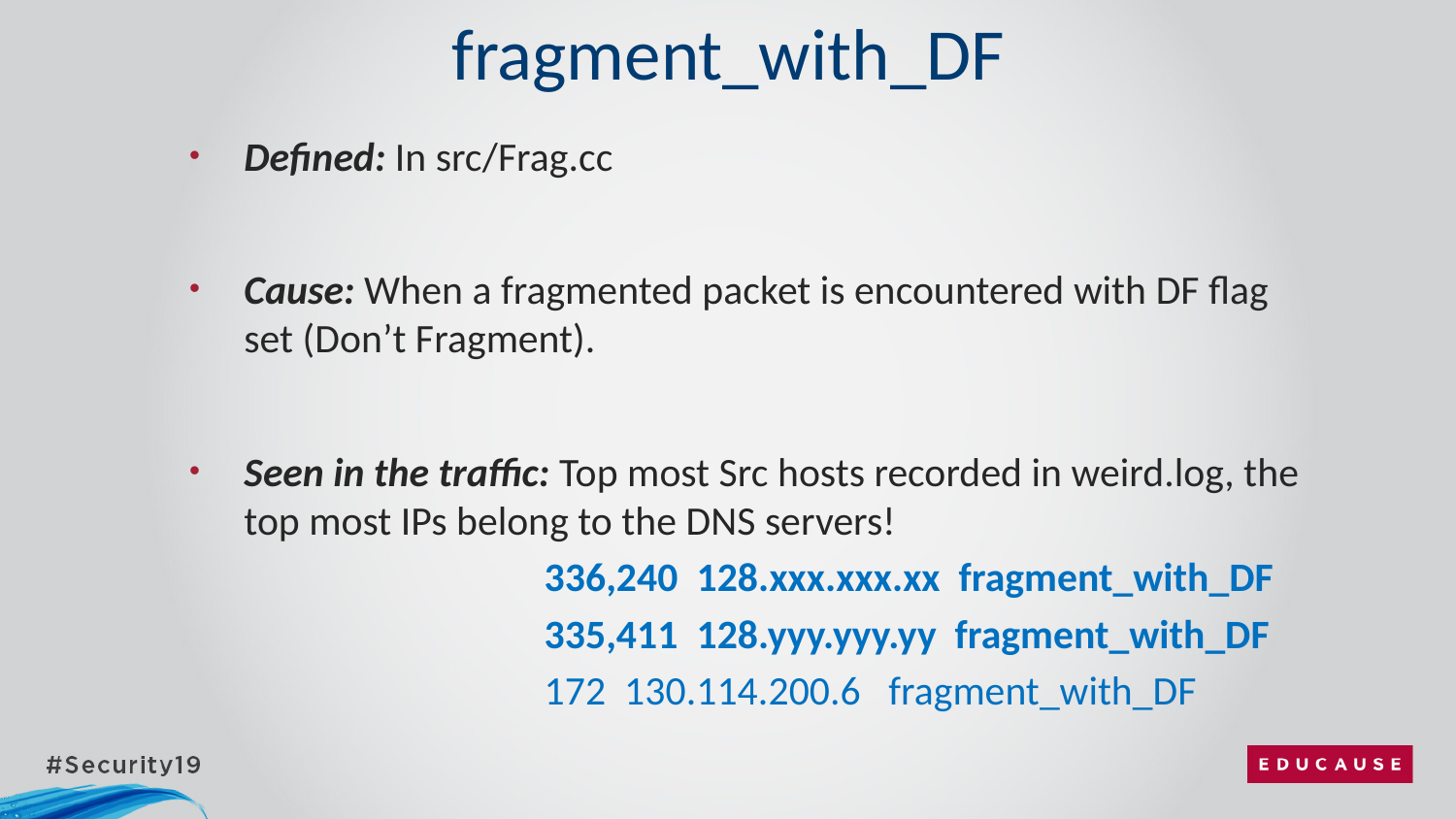

# fragment_with_DF
Defined: In src/Frag.cc
Cause: When a fragmented packet is encountered with DF flag set (Don’t Fragment).
Seen in the traffic: Top most Src hosts recorded in weird.log, the top most IPs belong to the DNS servers!
		336,240  128.xxx.xxx.xx  fragment_with_DF
		335,411  128.yyy.yyy.yy  fragment_with_DF
       		172  130.114.200.6   fragment_with_DF